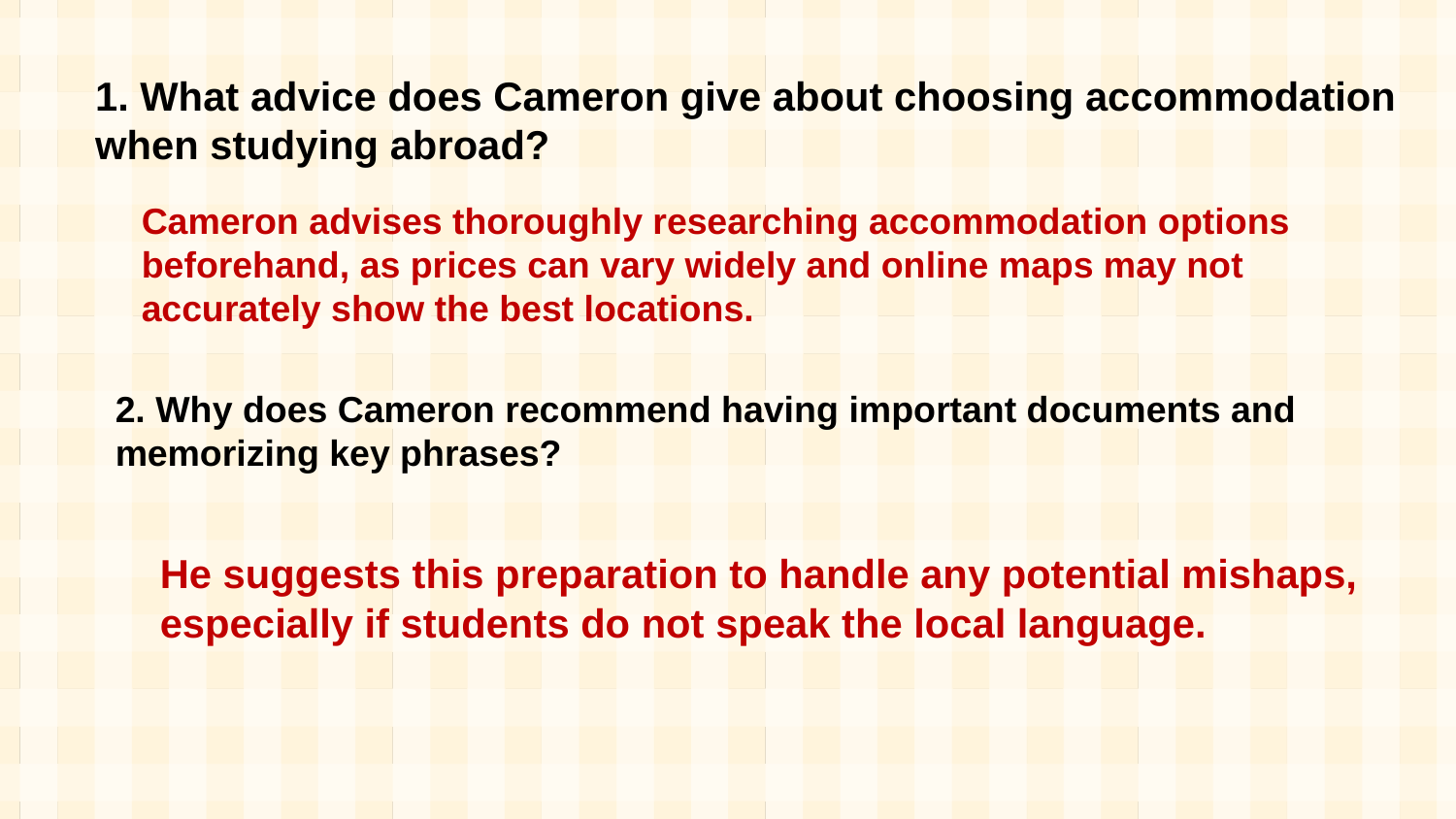

1. What advice does Cameron give about choosing accommodation when studying abroad?
Cameron advises thoroughly researching accommodation options beforehand, as prices can vary widely and online maps may not accurately show the best locations.
2. Why does Cameron recommend having important documents and memorizing key phrases?
He suggests this preparation to handle any potential mishaps, especially if students do not speak the local language.